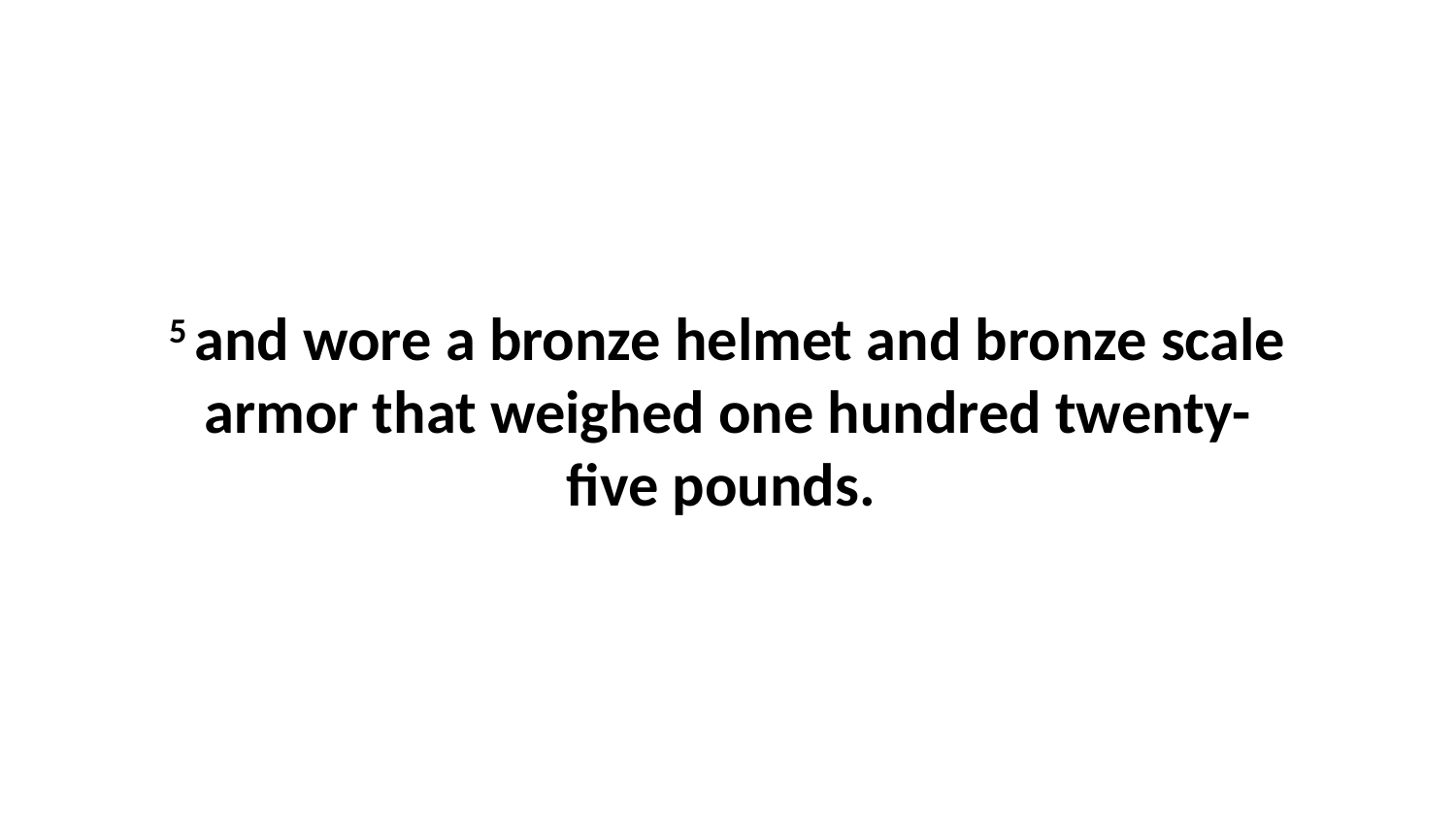

5 and wore a bronze helmet and bronze scale armor that weighed one hundred twenty-five pounds.